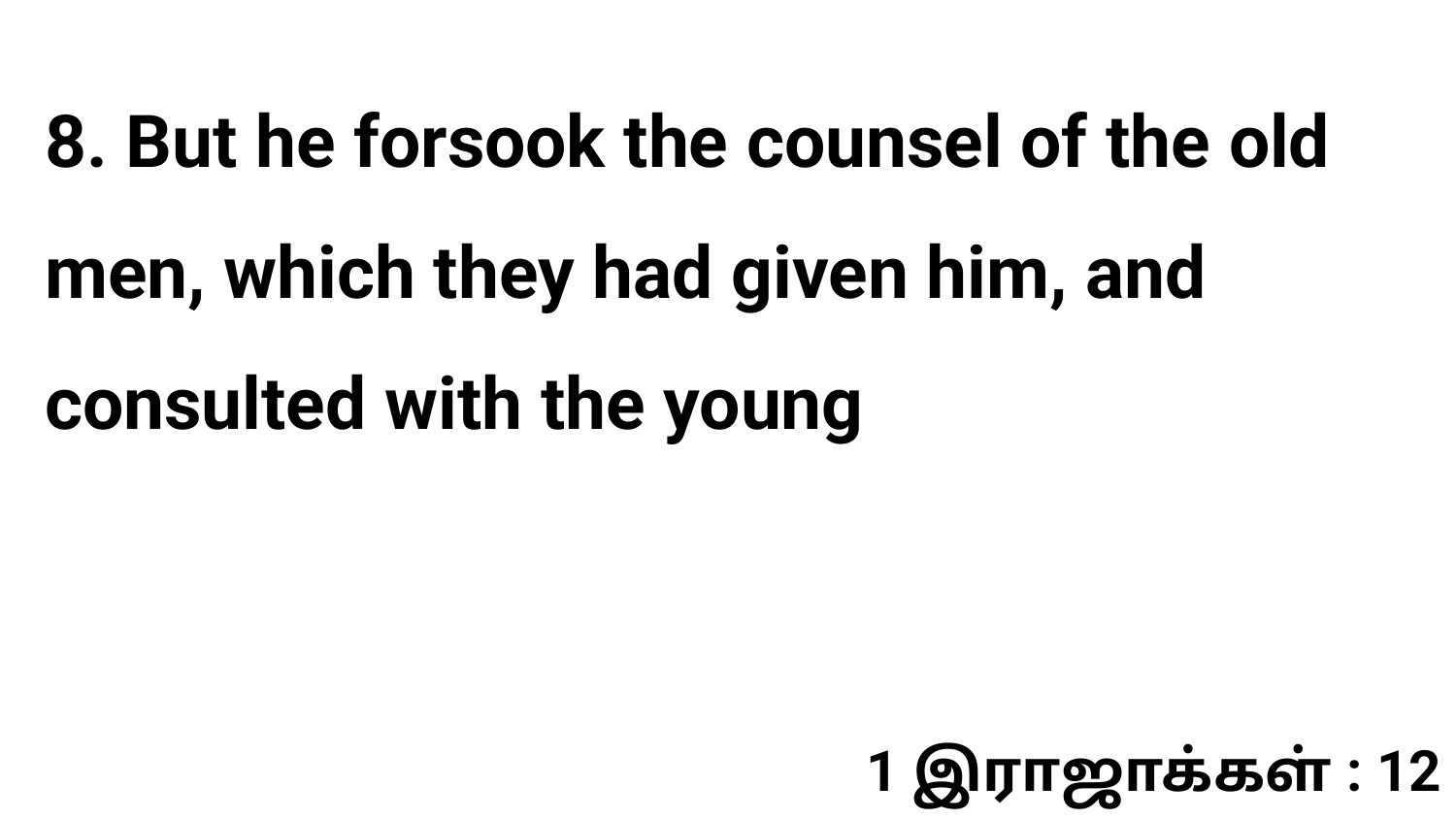

8. But he forsook the counsel of the old men, which they had given him, and consulted with the young
1 இராஜாக்கள் : 12